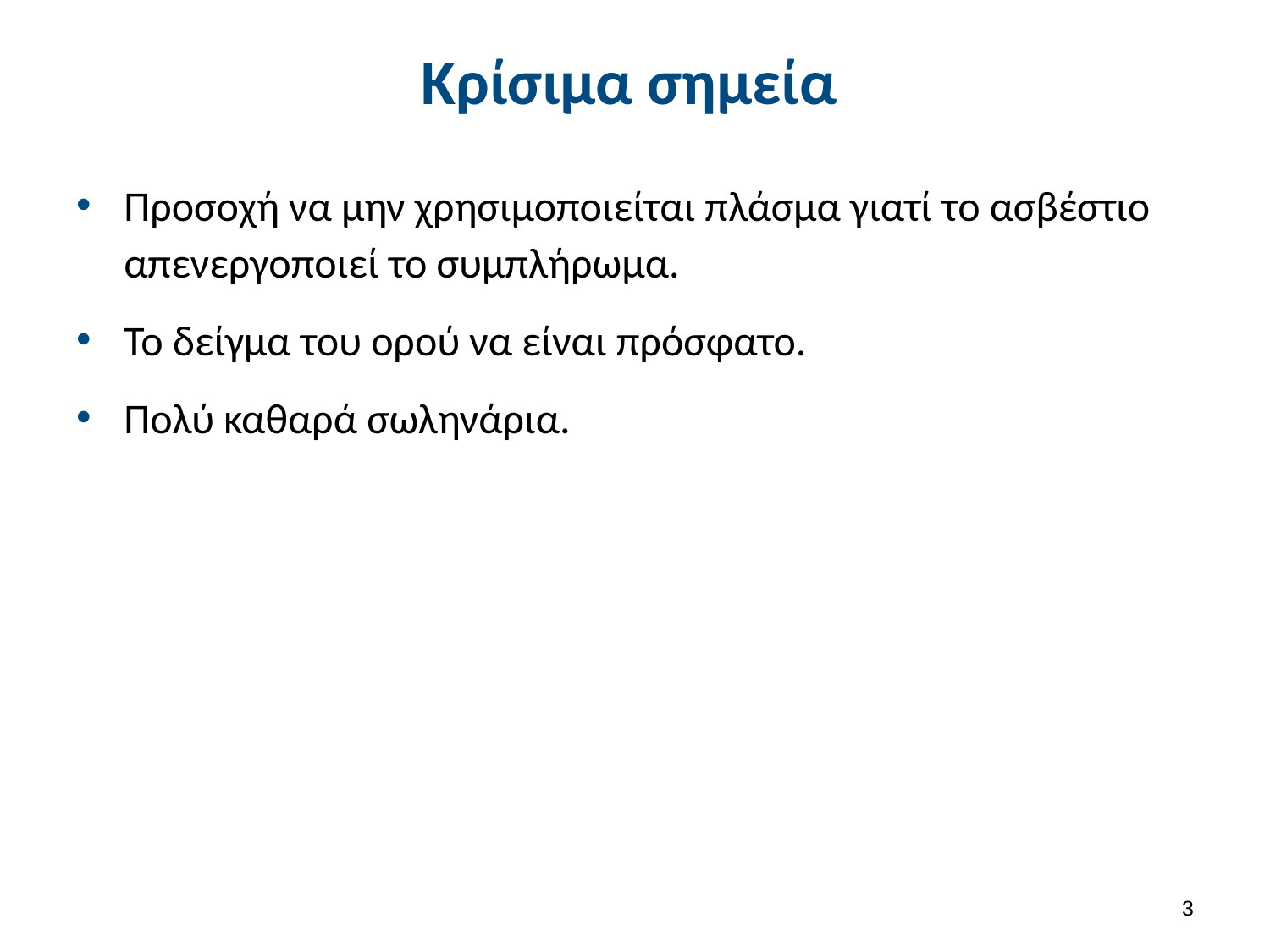

# Κρίσιμα σημεία
Προσοχή να μην χρησιμοποιείται πλάσμα γιατί το ασβέστιο απενεργοποιεί το συμπλήρωμα.
Το δείγμα του ορού να είναι πρόσφατο.
Πολύ καθαρά σωληνάρια.
3